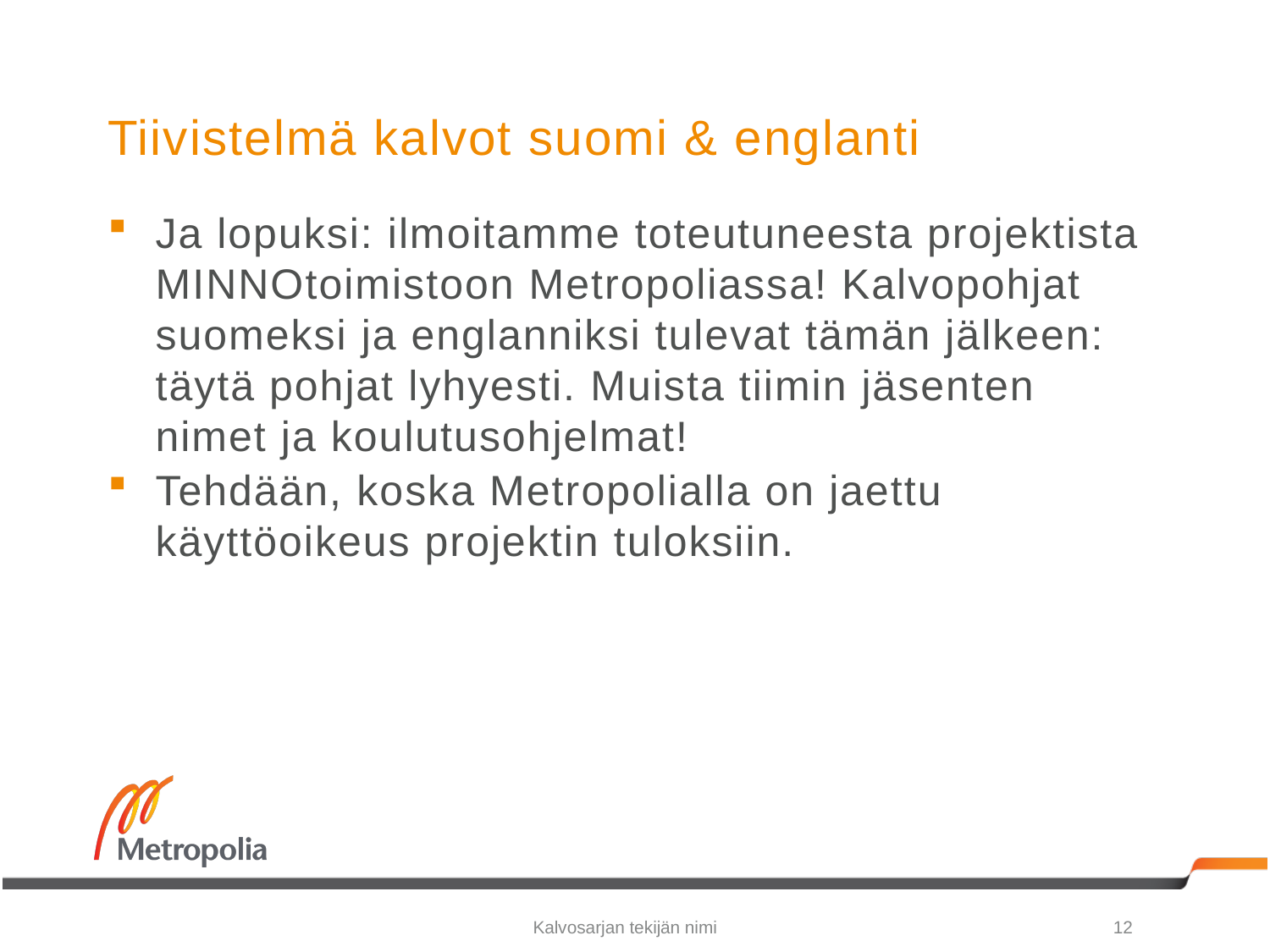

# Tiivistelmä kalvot suomi & englanti
Ja lopuksi: ilmoitamme toteutuneesta projektista MINNOtoimistoon Metropoliassa! Kalvopohjat suomeksi ja englanniksi tulevat tämän jälkeen: täytä pohjat lyhyesti. Muista tiimin jäsenten nimet ja koulutusohjelmat!
Tehdään, koska Metropolialla on jaettu käyttöoikeus projektin tuloksiin.

Kalvosarjan tekijän nimi
12